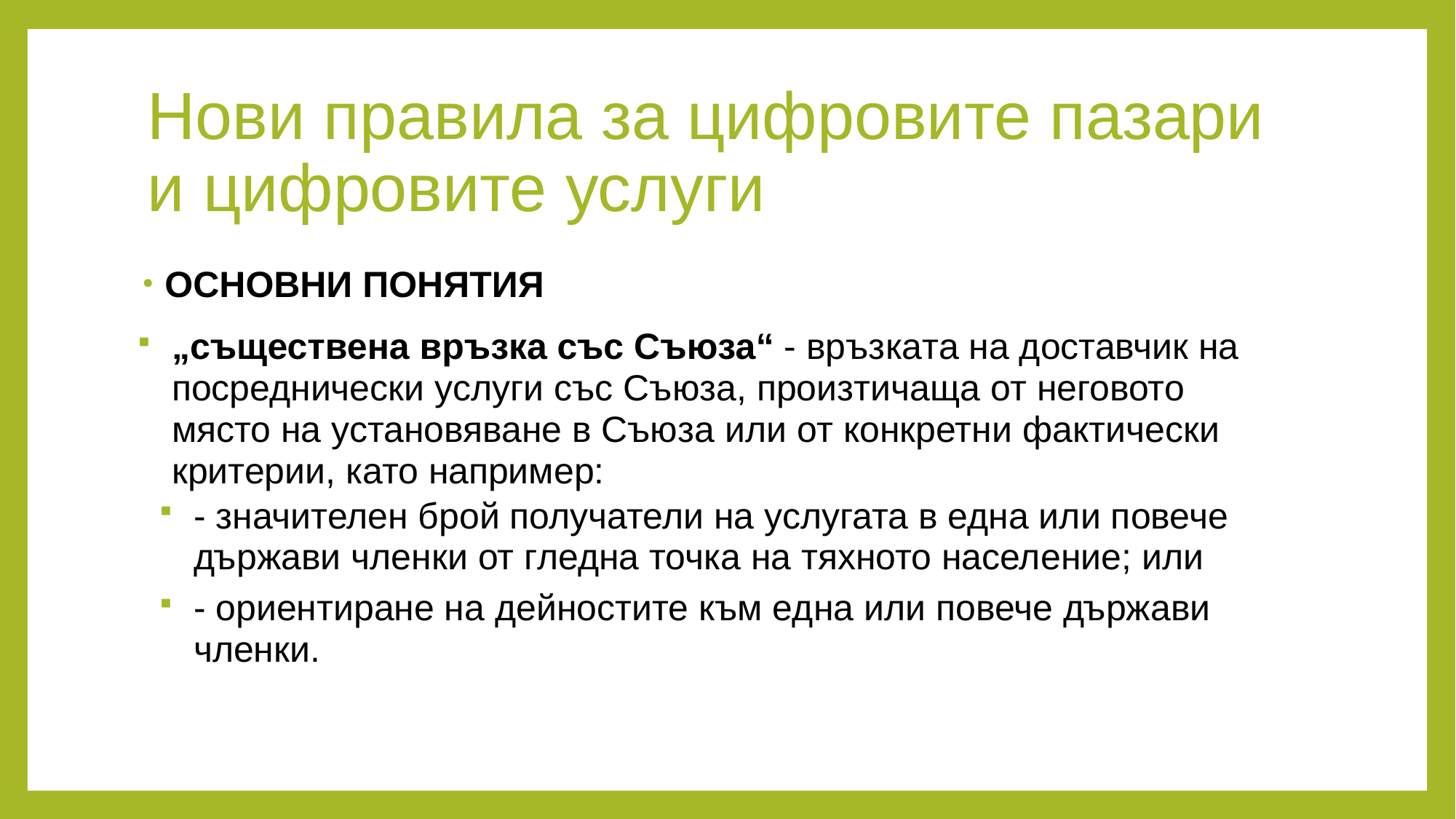

# Нови правила за цифровите пазари и цифровите услуги
ОСНОВНИ ПОНЯТИЯ
„съществена връзка със Съюза“ - връзката на доставчик на посреднически услуги със Съюза, произтичаща от неговото място на установяване в Съюза или от конкретни фактически критерии, като например:
- значителен брой получатели на услугата в една или повече държави членки от гледна точка на тяхното население; или
- ориентиране на дейностите към една или повече държави членки.